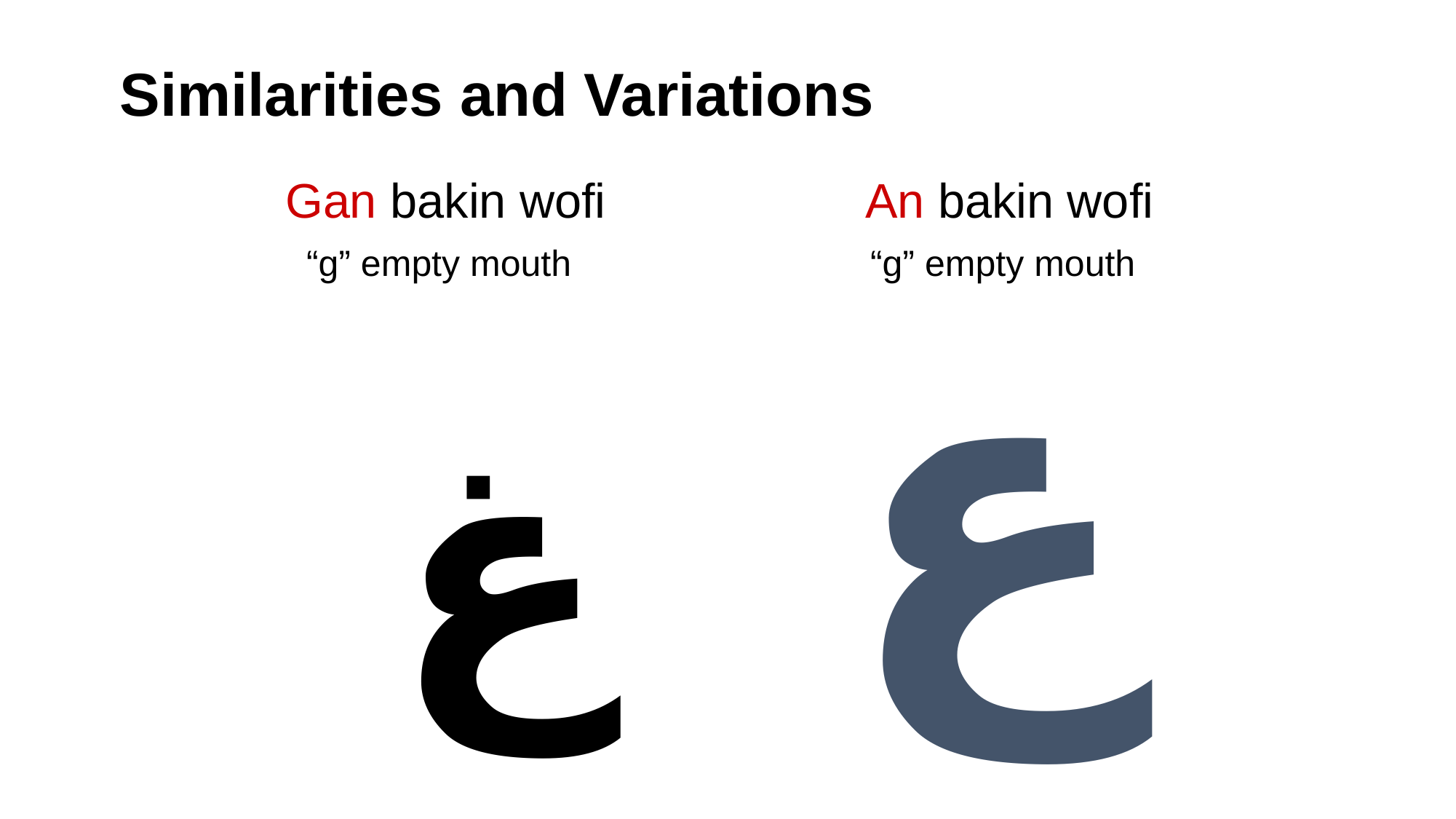

Similarities and Variations
ع
Gan bakin wofi
“g” empty mouth
An bakin wofi
“g” empty mouth
# غ